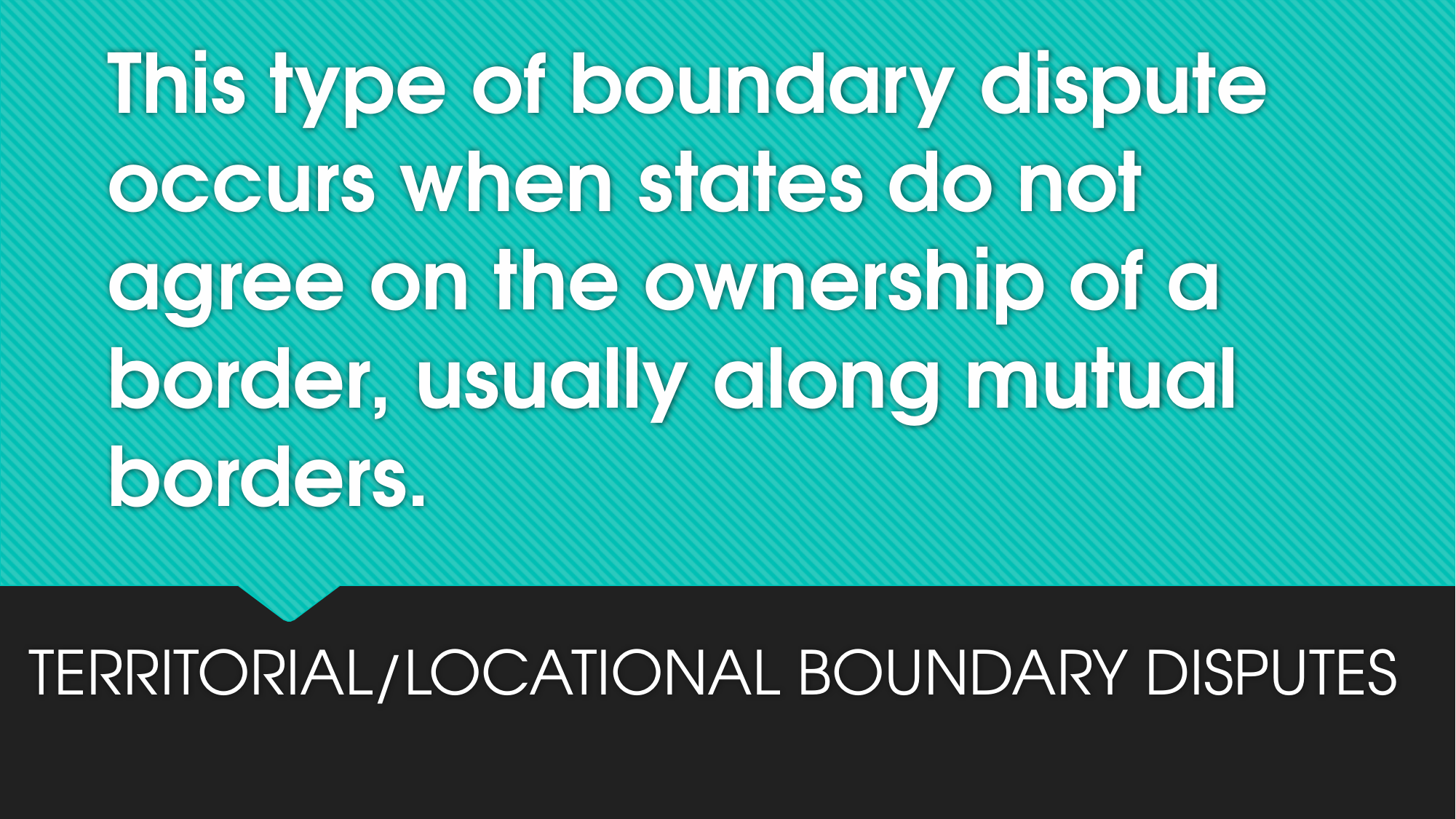

# This type of boundary dispute occurs when states do not agree on the ownership of a border, usually along mutual borders.
TERRITORIAL/LOCATIONAL BOUNDARY DISPUTES